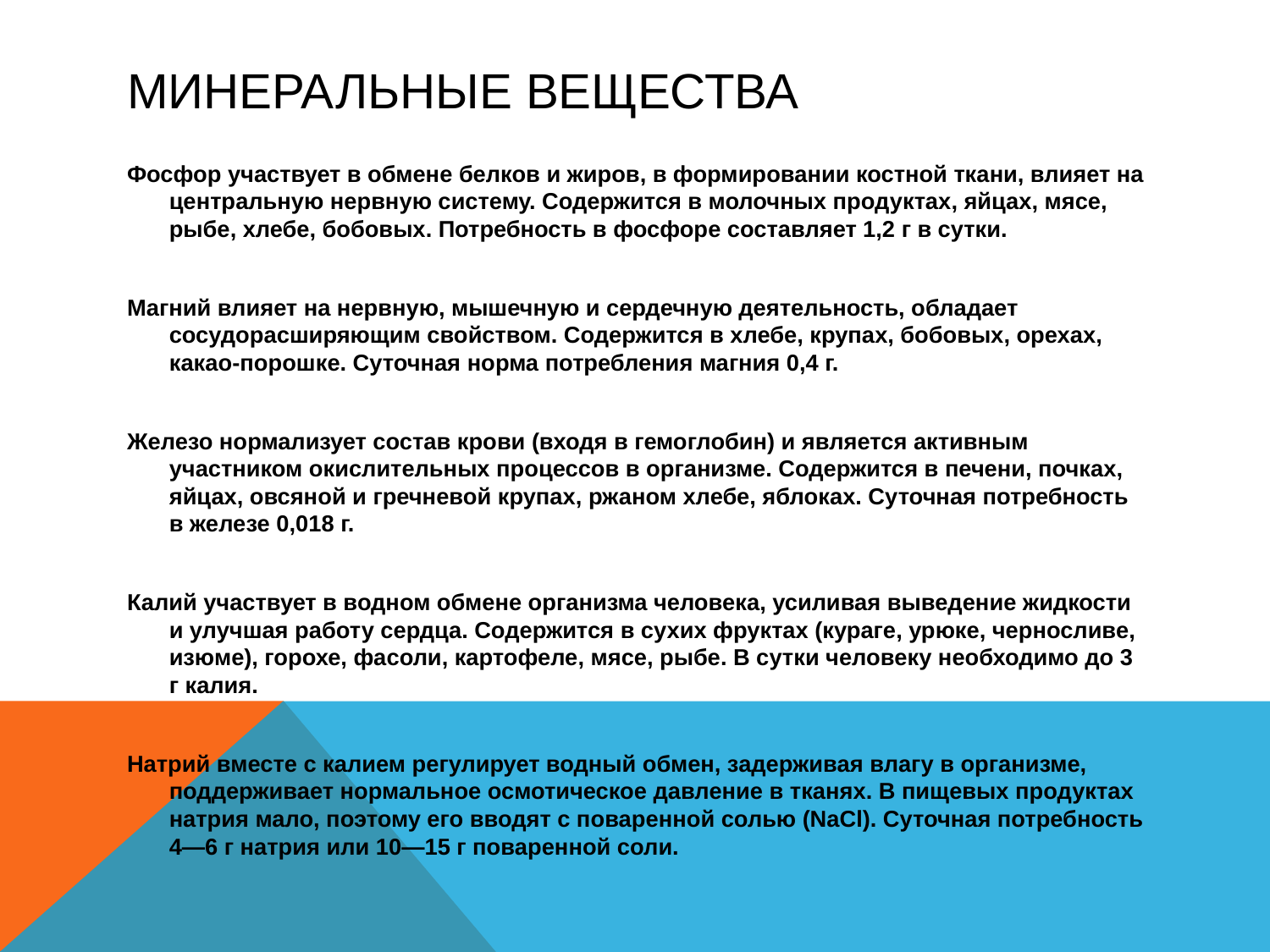

# Минеральные вещества
Фосфор участвует в обмене белков и жиров, в формировании костной ткани, влияет на центральную нервную систему. Содержится в молочных продуктах, яйцах, мясе, рыбе, хлебе, бобовых. Потребность в фосфоре составляет 1,2 г в сутки.

Магний влияет на нервную, мышечную и сердечную деятельность, обладает сосудорасширяющим свойством. Содержится в хлебе, крупах, бобовых, орехах, какао-порошке. Суточная норма потребления магния 0,4 г.

Железо нормализует состав крови (входя в гемоглобин) и является активным участником окислительных процессов в организме. Содержится в печени, почках, яйцах, овсяной и гречневой крупах, ржаном хлебе, яблоках. Суточная потребность в железе 0,018 г.

Калий участвует в водном обмене организма человека, усиливая выведение жидкости и улучшая работу сердца. Содержится в сухих фруктах (кураге, урюке, черносливе, изюме), горохе, фасоли, картофеле, мясе, рыбе. В сутки человеку необходимо до 3 г калия.

Натрий вместе с калием регулирует водный обмен, задерживая влагу в организме, поддерживает нормальное осмотическое давление в тканях. В пищевых продуктах натрия мало, поэтому его вводят с поваренной солью (NaCl). Суточная потребность 4—6 г натрия или 10—15 г поваренной соли.